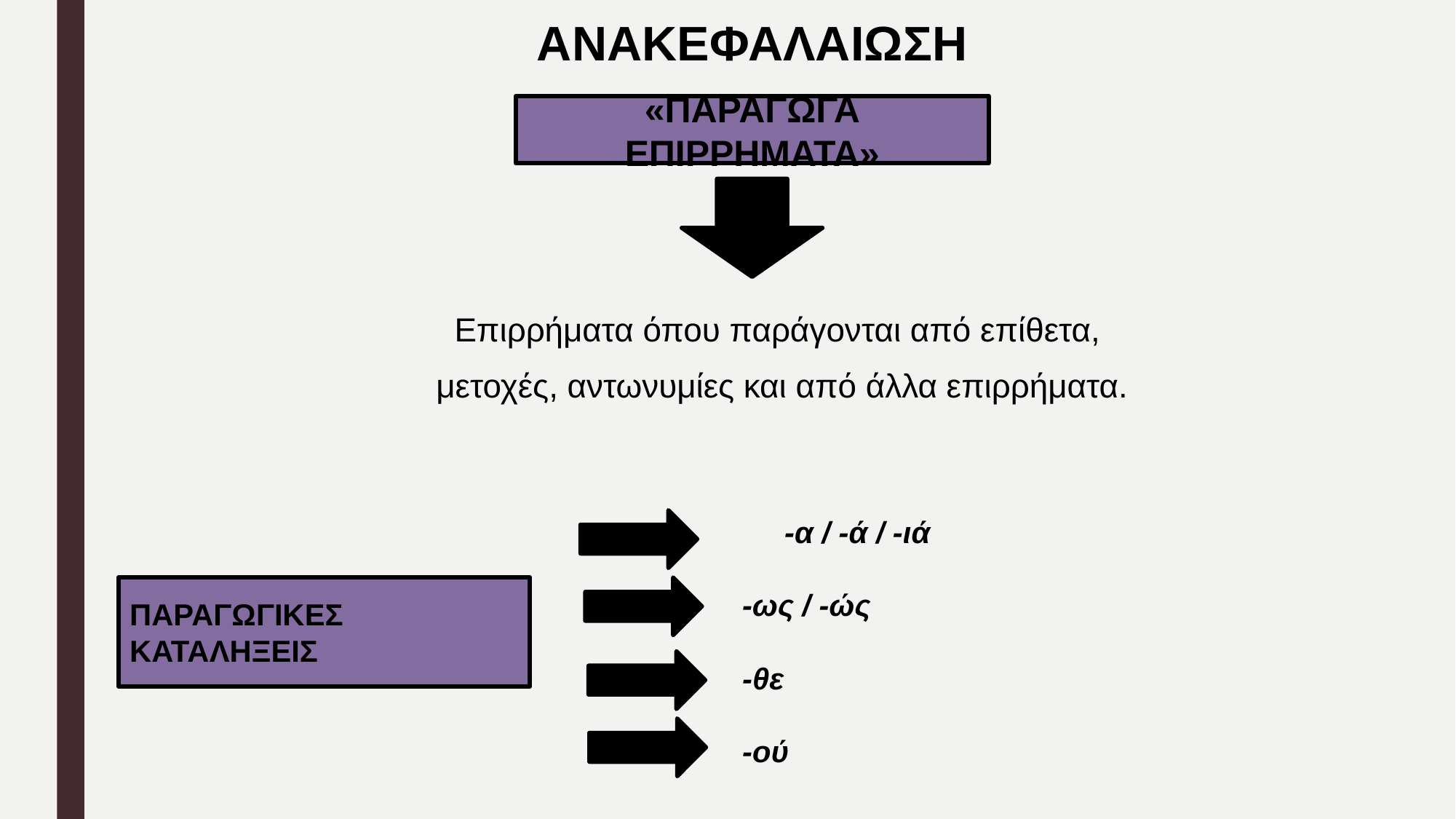

# ΑΝΑΚΕΦΑΛΑΙΩΣΗ

Επιρρήματα όπου παράγονται από επίθετα,
μετοχές, αντωνυμίες και από άλλα επιρρήματα.

«ΠΑΡΑΓΩΓΑ ΕΠΙΡΡΗΜΑΤΑ»

	    -α / -ά / -ιά

            -ως / -ώς

            -θε

            -ού

ΠΑΡΑΓΩΓΙΚΕΣ ΚΑΤΑΛΗΞΕΙΣ